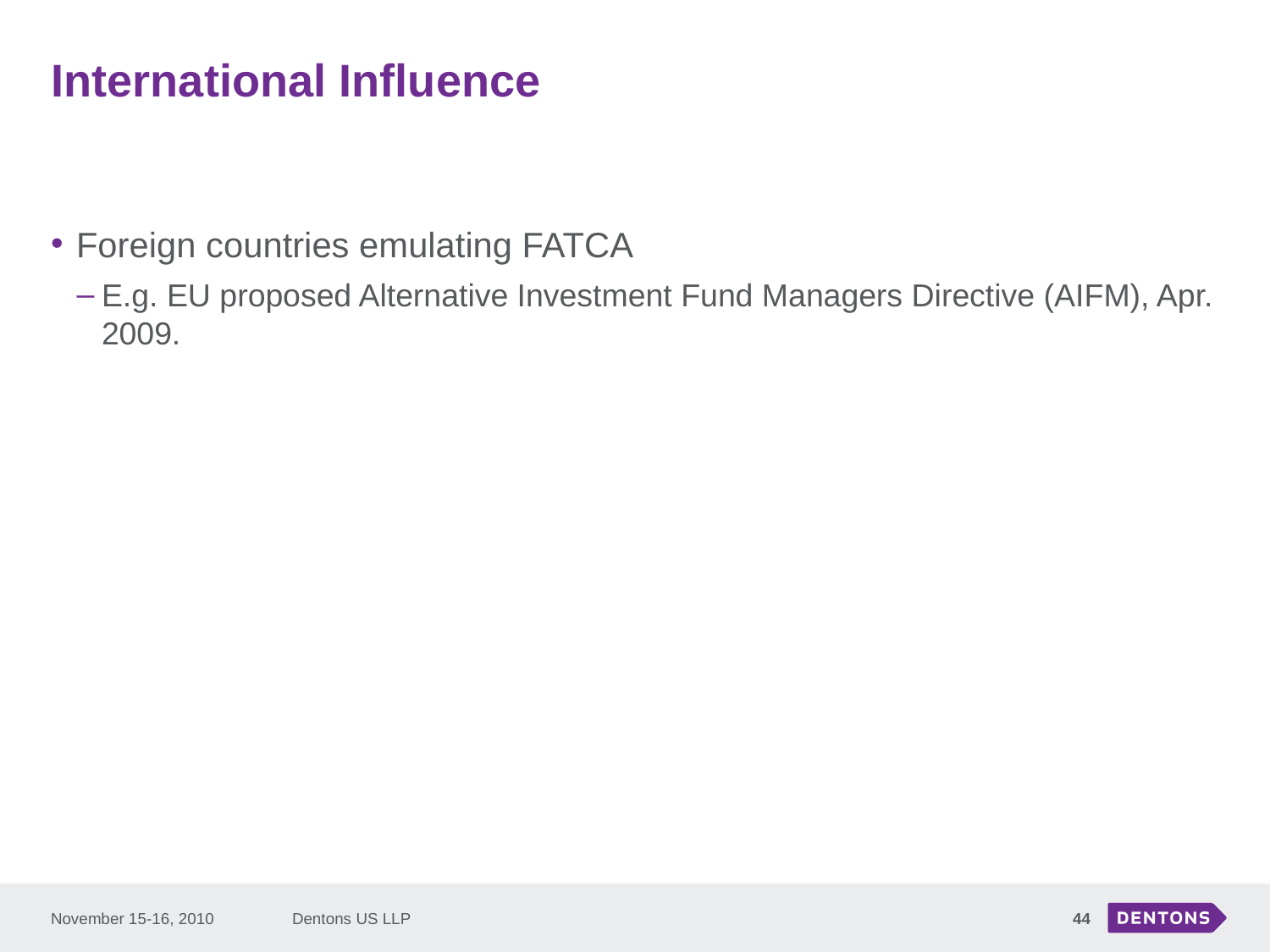

# International Influence
Foreign countries emulating FATCA
E.g. EU proposed Alternative Investment Fund Managers Directive (AIFM), Apr. 2009.
November 15-16, 2010
Dentons US LLP
44